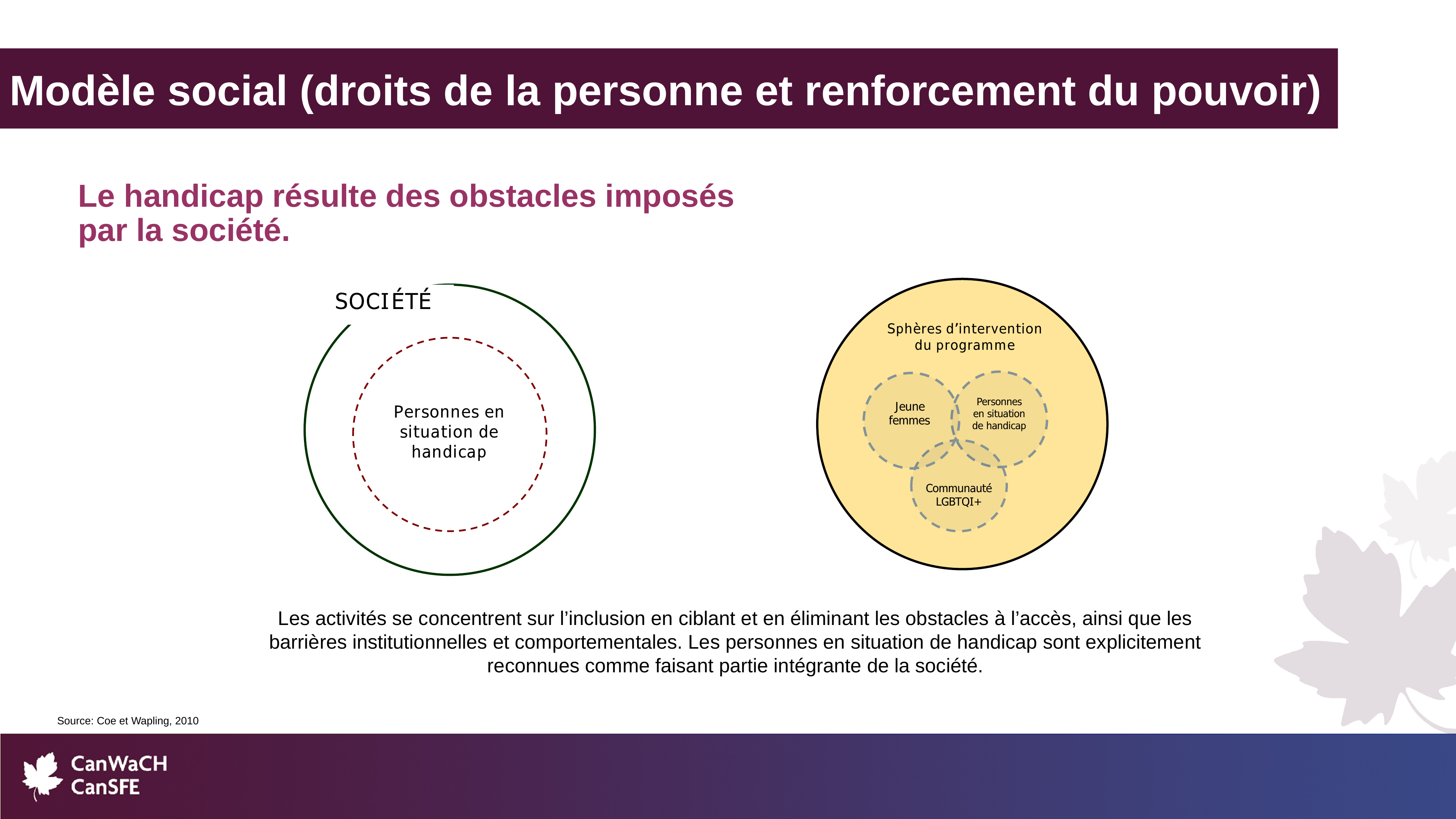

Modèle social (droits de la personne et renforcement du pouvoir)
Le handicap résulte des obstacles imposés par la société.

Sphères d’intervention du programme

Personnes en situation de handicap

Jeune femmes

Communauté LGBTQI+

SOCIÉTÉ
Personnes en situation de handicap

Les activités se concentrent sur l’inclusion en ciblant et en éliminant les obstacles à l’accès, ainsi que les barrières institutionnelles et comportementales. Les personnes en situation de handicap sont explicitement reconnues comme faisant partie intégrante de la société.
Source: Coe et Wapling, 2010